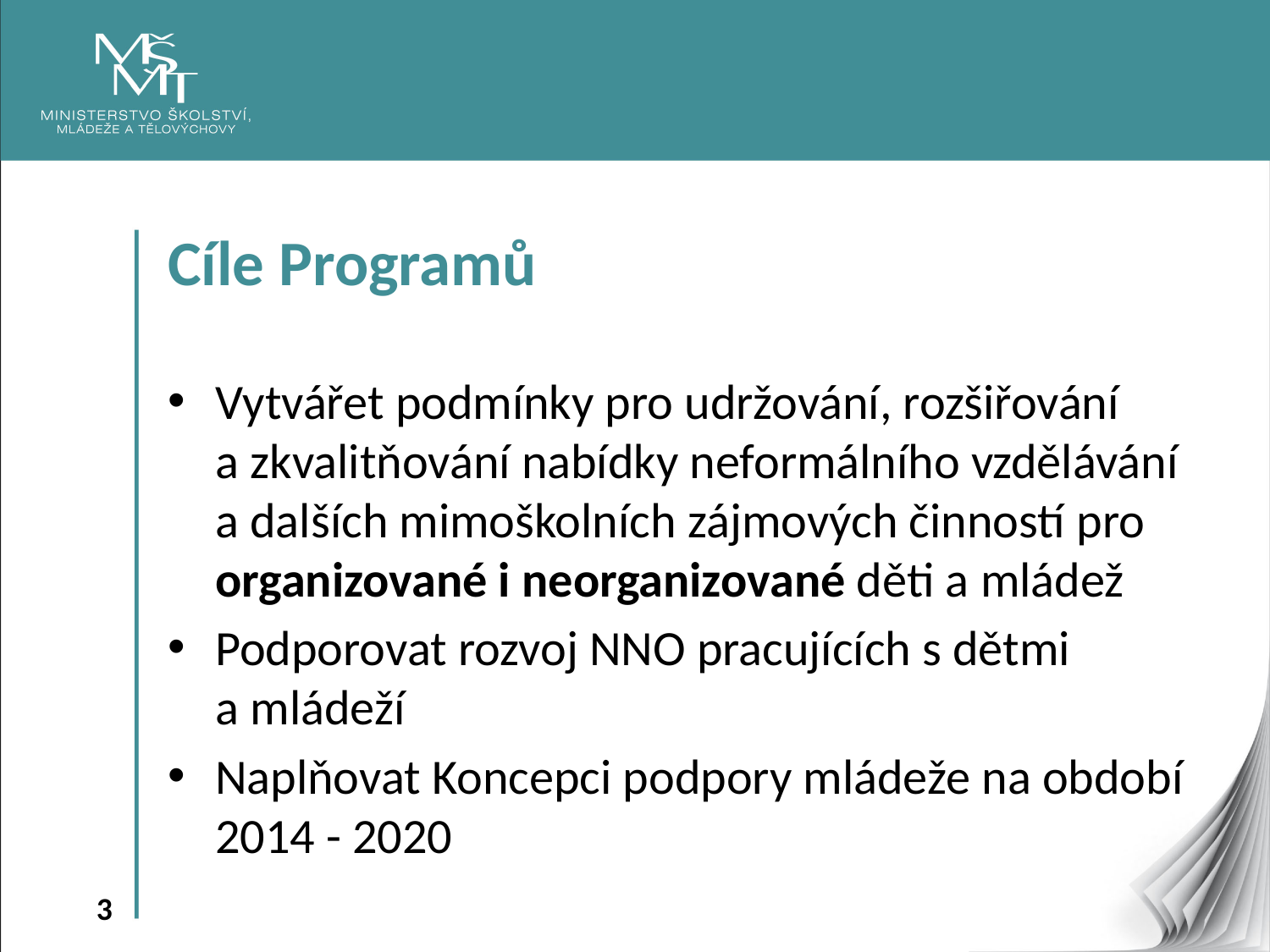

Cíle Programů

Vytvářet podmínky pro udržování, rozšiřování
a zkvalitňování nabídky neformálního vzdělávání a dalších mimoškolních zájmových činností pro organizované i neorganizované děti a mládež
Podporovat rozvoj NNO pracujících s dětmi
a mládeží
Naplňovat Koncepci podpory mládeže na období 2014 - 2020